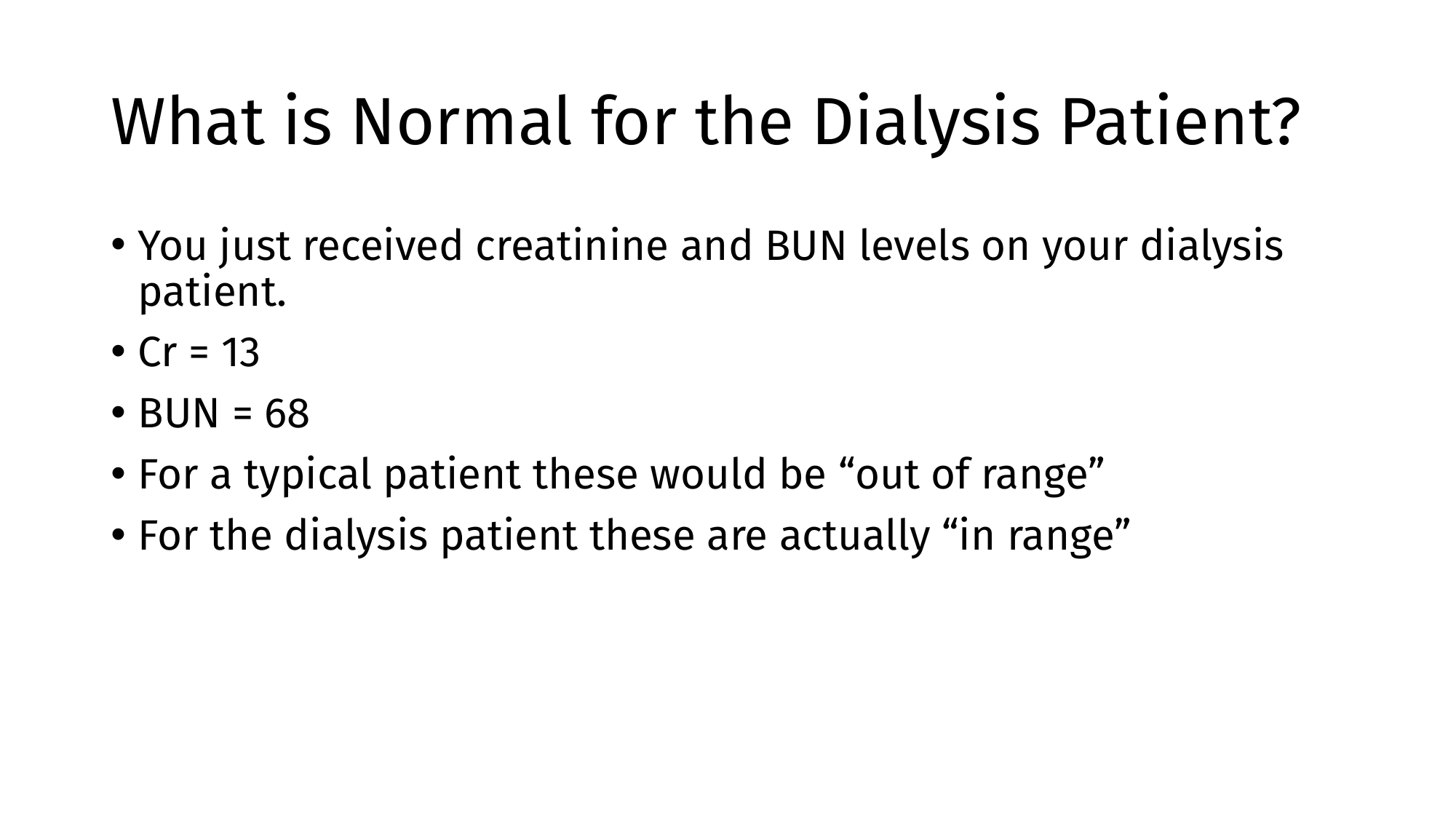

# What is Normal for the Dialysis Patient?
You just received creatinine and BUN levels on your dialysis patient.
Cr = 13
BUN = 68
For a typical patient these would be “out of range”
For the dialysis patient these are actually “in range”